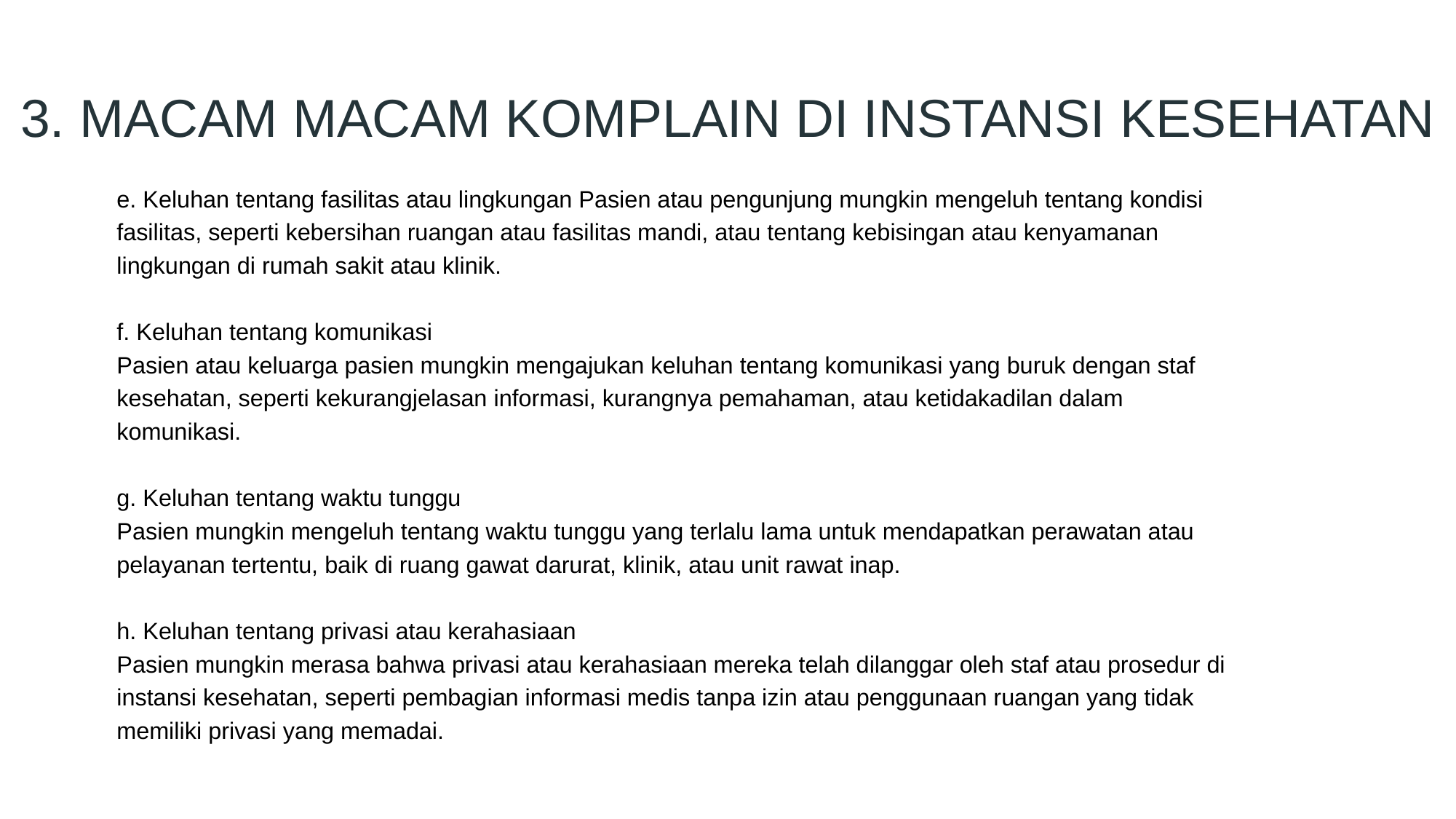

3. MACAM MACAM KOMPLAIN DI INSTANSI KESEHATAN

e. Keluhan tentang fasilitas atau lingkungan Pasien atau pengunjung mungkin mengeluh tentang kondisi
fasilitas, seperti kebersihan ruangan atau fasilitas mandi, atau tentang kebisingan atau kenyamanan lingkungan di rumah sakit atau klinik.

f. Keluhan tentang komunikasi
Pasien atau keluarga pasien mungkin mengajukan keluhan tentang komunikasi yang buruk dengan staf kesehatan, seperti kekurangjelasan informasi, kurangnya pemahaman, atau ketidakadilan dalam komunikasi.

g. Keluhan tentang waktu tunggu
Pasien mungkin mengeluh tentang waktu tunggu yang terlalu lama untuk mendapatkan perawatan atau pelayanan tertentu, baik di ruang gawat darurat, klinik, atau unit rawat inap.

h. Keluhan tentang privasi atau kerahasiaan
Pasien mungkin merasa bahwa privasi atau kerahasiaan mereka telah dilanggar oleh staf atau prosedur di instansi kesehatan, seperti pembagian informasi medis tanpa izin atau penggunaan ruangan yang tidak memiliki privasi yang memadai.